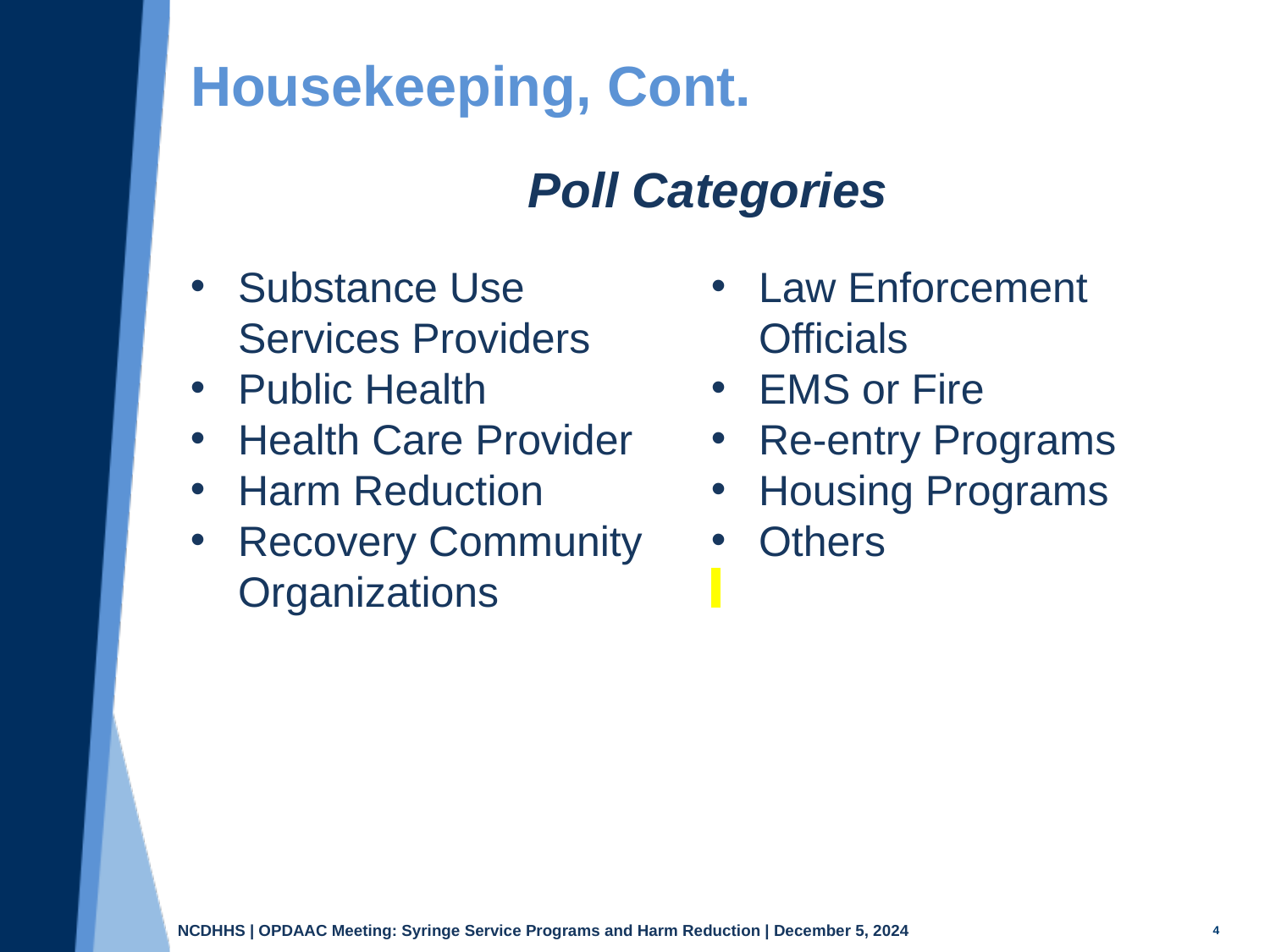

# Housekeeping, Cont.
Poll Categories
Law Enforcement Officials
EMS or Fire
Re-entry Programs
Housing Programs
Others

Substance Use Services Providers
Public Health
Health Care Provider
Harm Reduction
Recovery Community Organizations

4